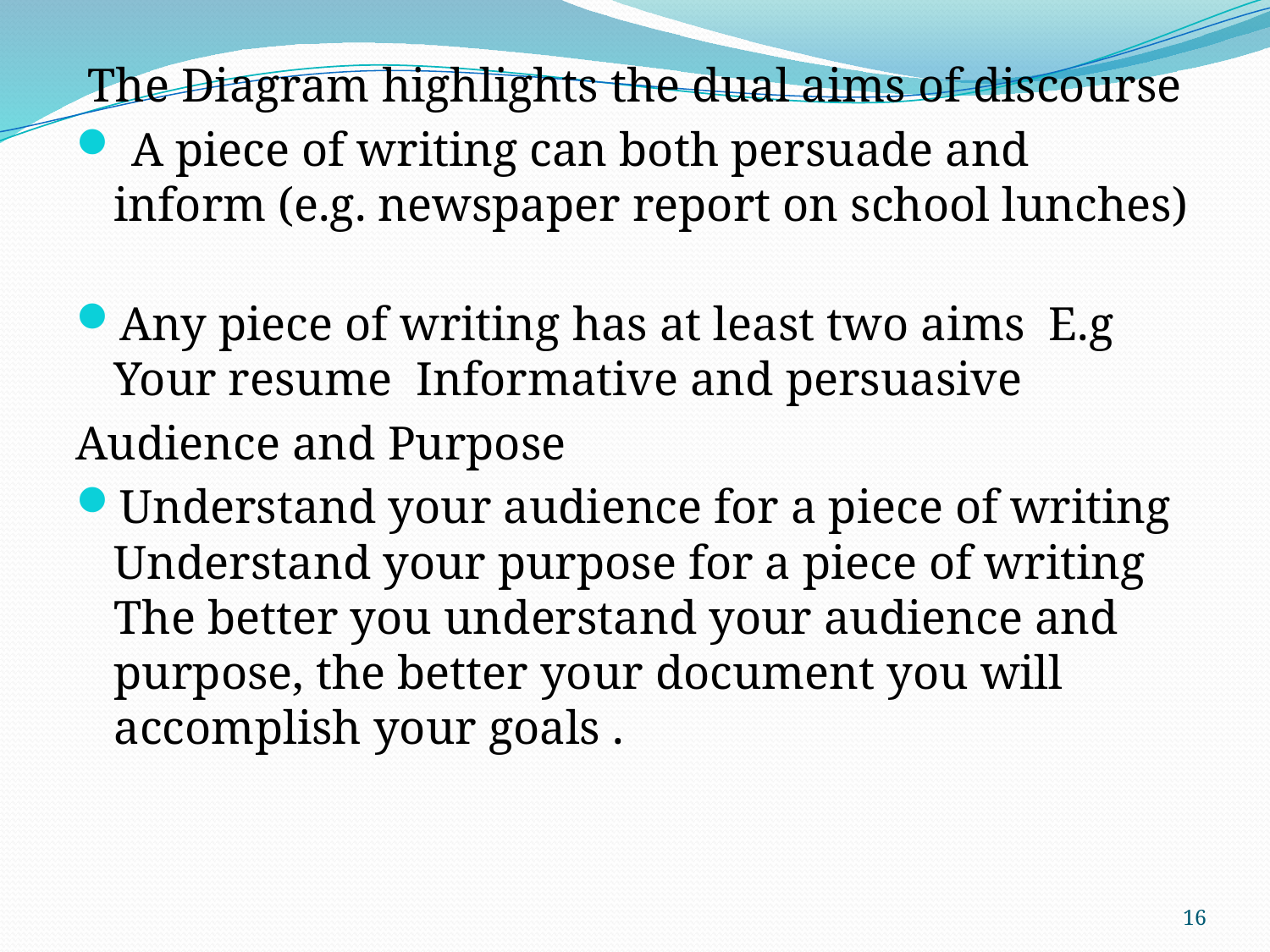

The Diagram highlights the dual aims of discourse
 A piece of writing can both persuade and inform (e.g. newspaper report on school lunches) 
Any piece of writing has at least two aims  E.g Your resume  Informative and persuasive
Audience and Purpose 
Understand your audience for a piece of writing  Understand your purpose for a piece of writing  The better you understand your audience and purpose, the better your document you will accomplish your goals .

16